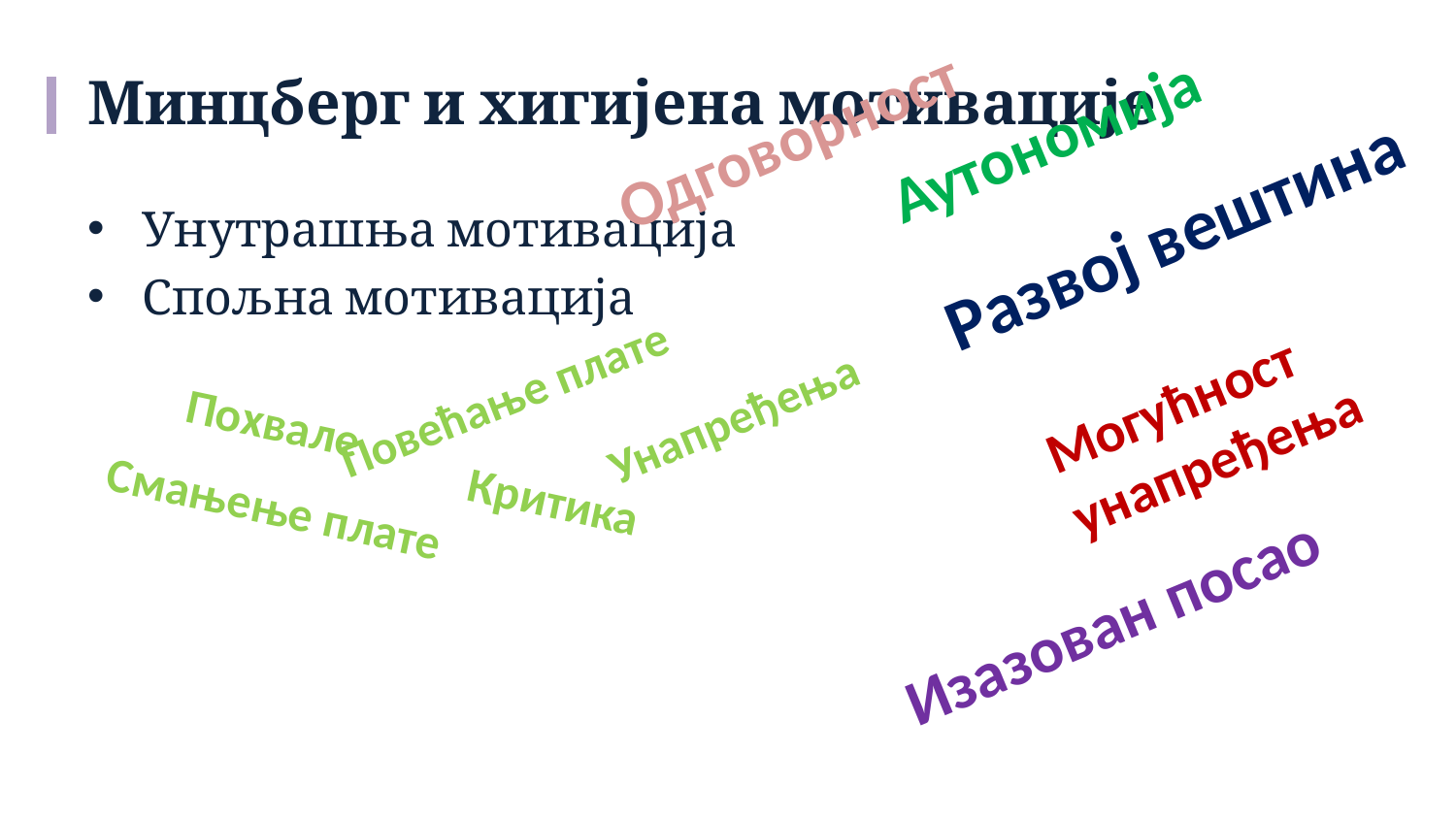

# Минцберг и хигијена мотивације
Аутономија
Одговорност
Развој вештина
Унутрашња мотивација
Спољна мотивација
Могућност
унапређења
Повећање плате
Унапређења
Похвале
Критика
Смањење плате
Изазован посао